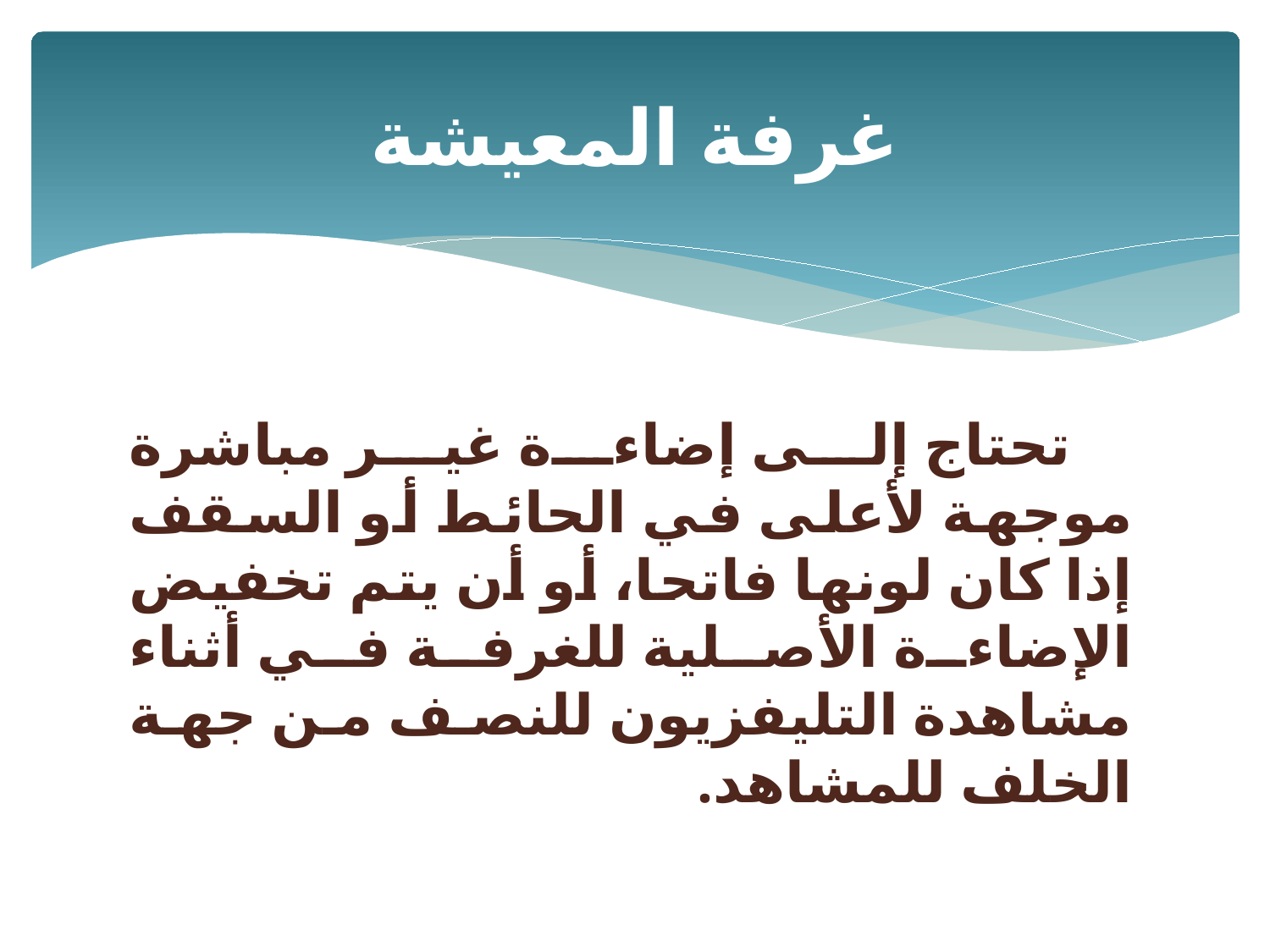

# غرفة المعيشة
تحتاج إلى إضاءة غير مباشرة موجهة لأعلى في الحائط أو السقف إذا كان لونها فاتحا، أو أن يتم تخفيض الإضاءة الأصلية للغرفة في أثناء مشاهدة التليفزيون للنصف من جهة الخلف للمشاهد.